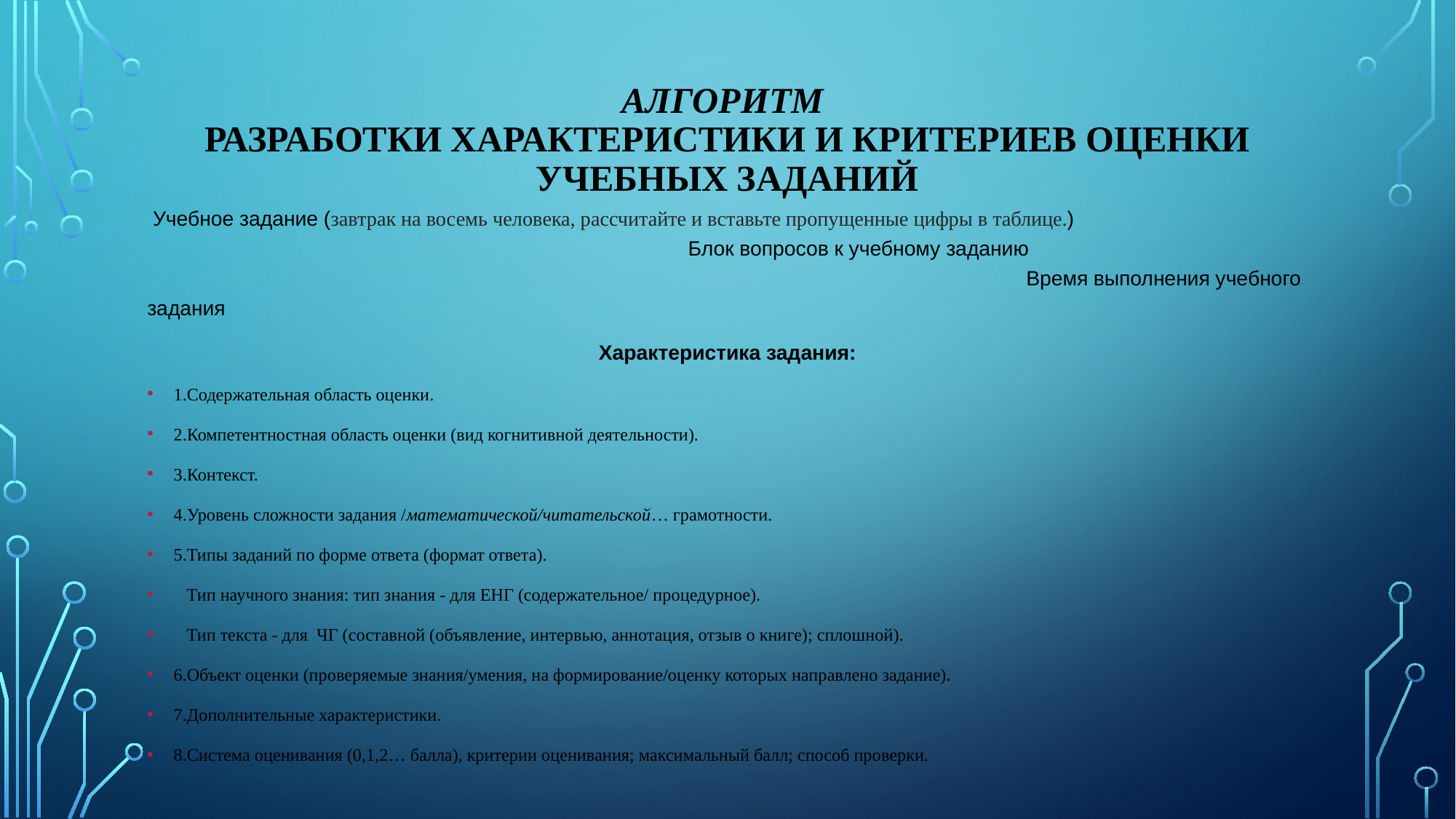

# АЛГОРИТМ разработки характеристики и критериев оценки учебных заданий
 Учебное задание (завтрак на восемь человека, рассчитайте и вставьте пропущенные цифры в таблице.)                                                                                                                                          Блок вопросов к учебному заданию                                                                                                                                                                                                              Время выполнения учебного задания
Характеристика задания:
1.Содержательная область оценки.
2.Компетентностная область оценки (вид когнитивной деятельности).
3.Контекст.
4.Уровень сложности задания /математической/читательской… грамотности.
5.Типы заданий по форме ответа (формат ответа).
   Тип научного знания: тип знания - для ЕНГ (содержательное/ процедурное).
   Тип текста - для  ЧГ (составной (объявление, интервью, аннотация, отзыв о книге); сплошной).
6.Объект оценки (проверяемые знания/умения, на формирование/оценку которых направлено задание).
7.Дополнительные характеристики.
8.Система оценивания (0,1,2… балла), критерии оценивания; максимальный балл; способ проверки.